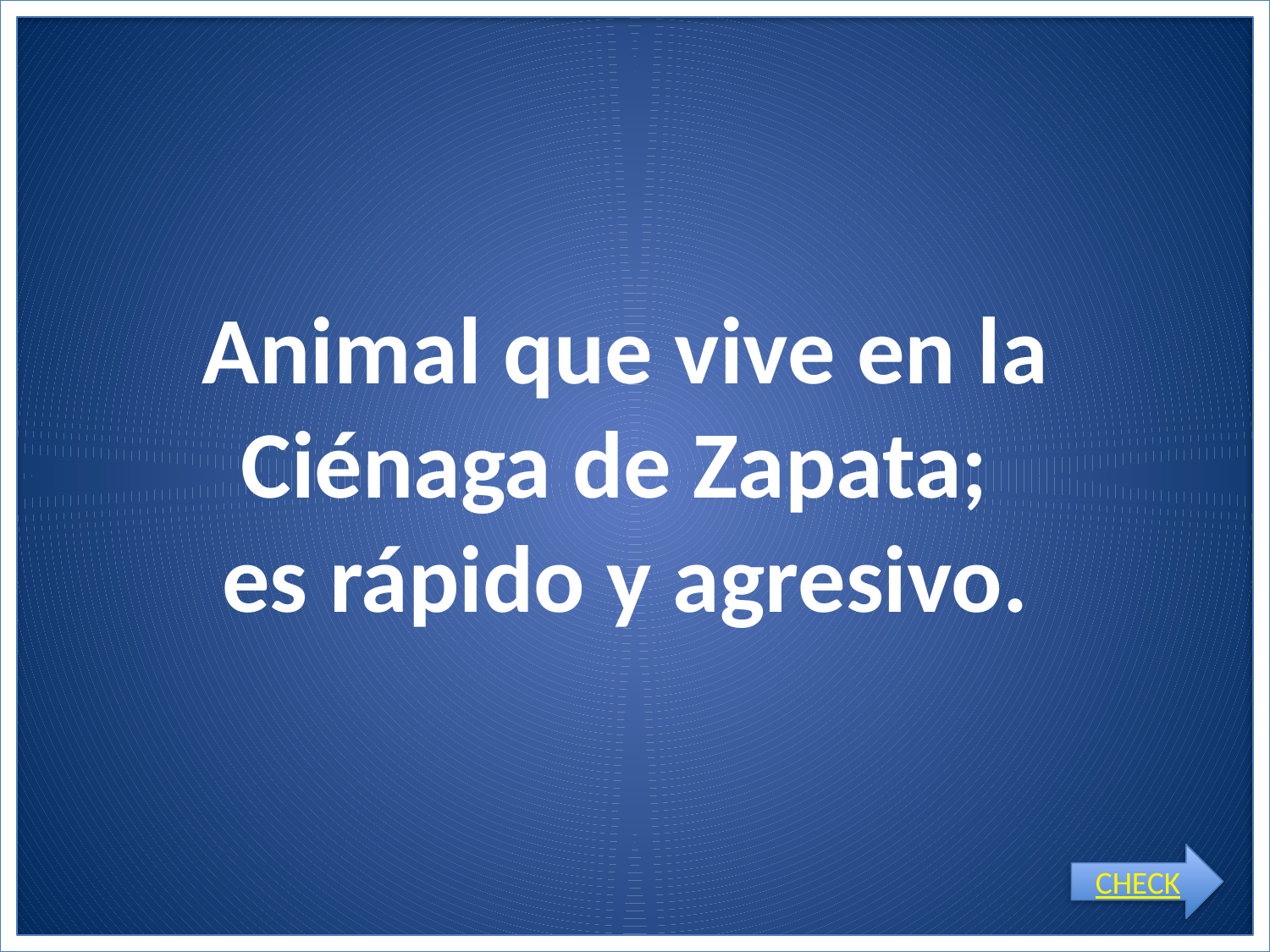

# Animal que vive en la Ciénaga de Zapata; es rápido y agresivo.
CHECK